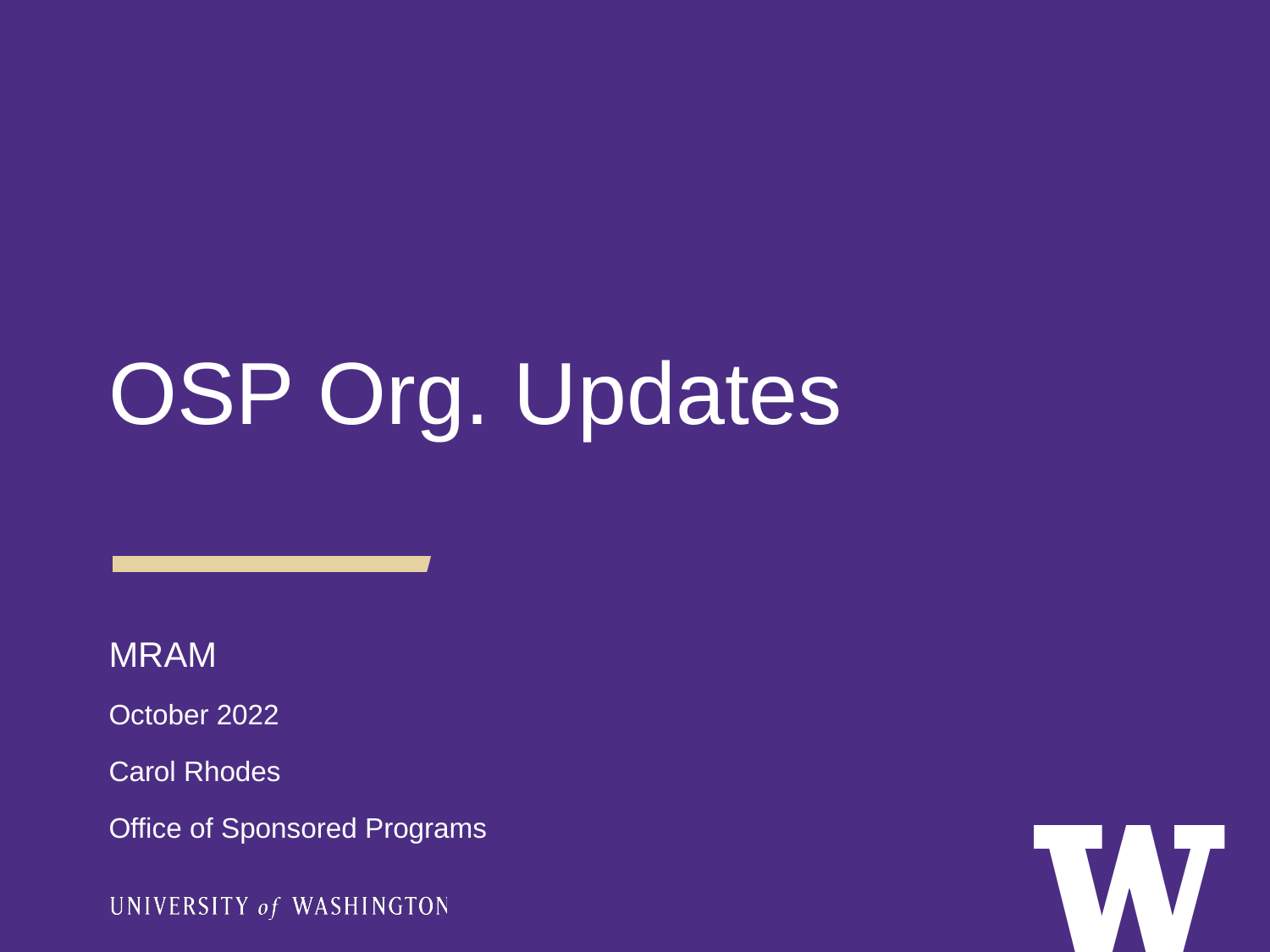

OSP Org. Updates
MRAM
October 2022
Carol Rhodes
Office of Sponsored Programs